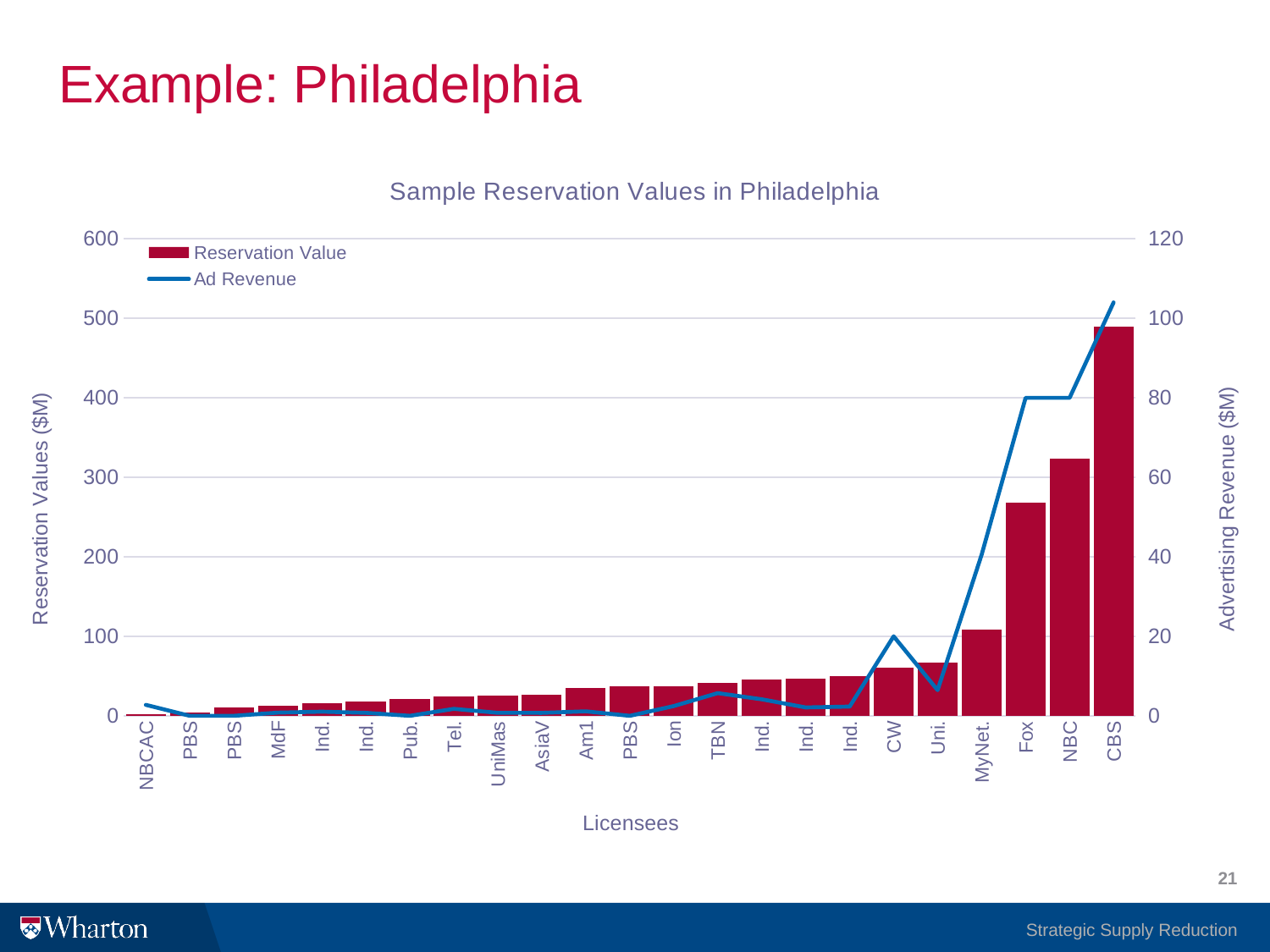

# Example: Philadelphia

### Chart: Sample Reservation Values in Philadelphia

| Category | Reservation Value | Ad Revenue |
|---|---|---|
| NBCAC | 2.0971701 | 2.75 |
| PBS | 4.553599621999999 | 0.0 |
| PBS | 10.2167408 | 0.0 |
| MdF | 13.05793482 | 0.80166213 |
| Ind. | 16.06700953 | 1.0344251 |
| Ind. | 18.114580380000003 | 0.75 |
| Pub. | 21.407974170000003 | 0.0 |
| Tel. | 24.48967507 | 1.75 |
| UniMas | 25.66930474 | 0.75 |
| AsiaV | 26.212302599999997 | 0.73036663 |
| Am1 | 34.8013323 | 1.120147 |
| PBS | 37.162003920000004 | 0.0 |
| Ion | 37.595014379999995 | 2.45 |
| TBN | 41.802017629999995 | 5.7 |
| Ind. | 45.46696572 | 4.15 |
| Ind. | 46.45117973 | 2.1 |
| Ind. | 49.819741 | 2.3199763 |
| CW | 60.243069479999996 | 20.0 |
| Uni. | 66.6748832 | 6.45 |
| MyNet. | 108.1179055 | 40.5 |
| Fox | 268.1550384 | 80.0 |
| NBC | 323.6975151 | 80.0 |
| CBS | 489.7251079999999 | 104.0 |
21
Strategic Supply Reduction